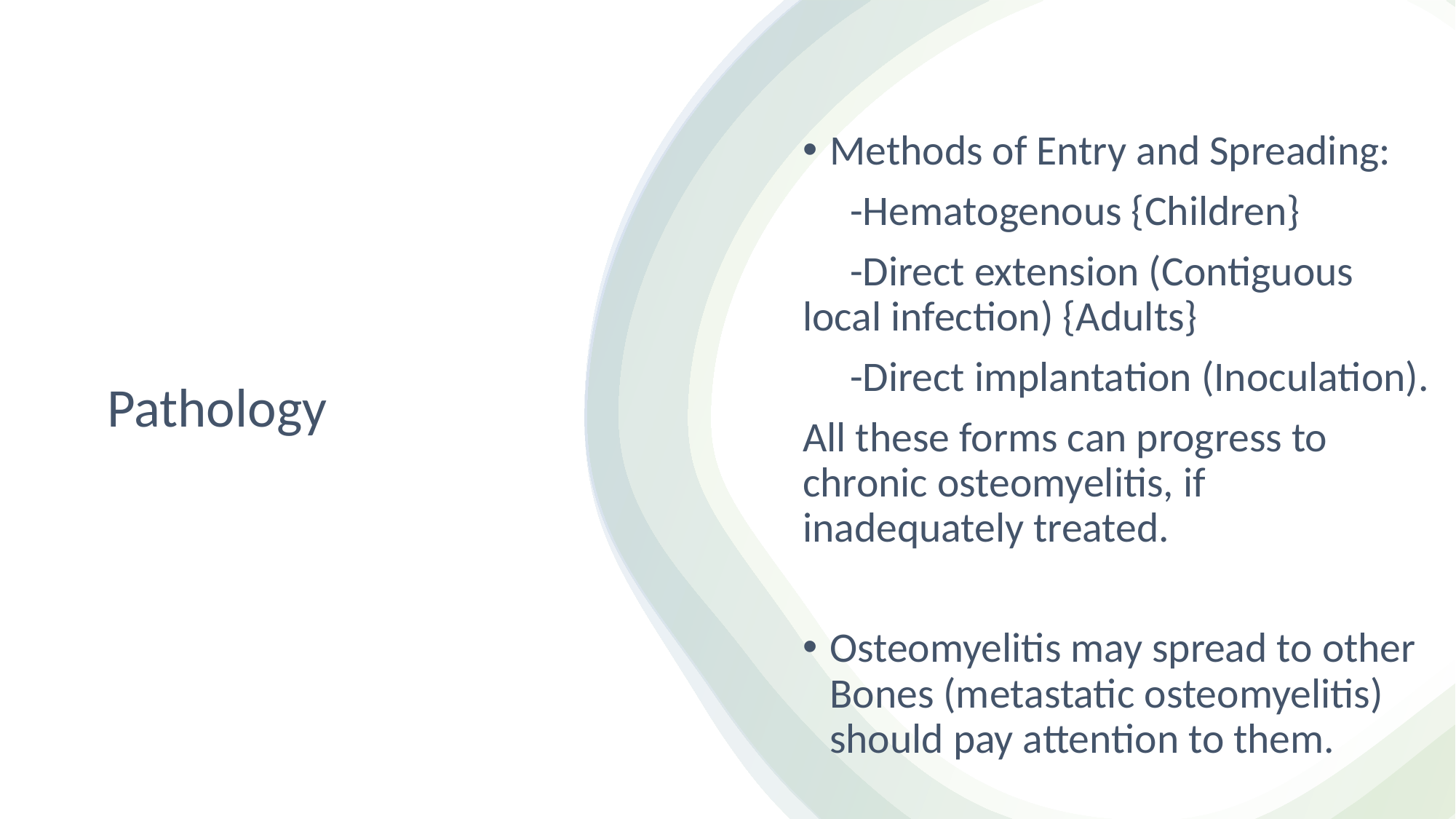

Methods of Entry and Spreading:
     -Hematogenous {Children}
     -Direct extension (Contiguous local infection) {Adults}
     -Direct implantation (Inoculation).
All these forms can progress to chronic osteomyelitis, if inadequately treated.

Osteomyelitis may spread to other Bones (metastatic osteomyelitis) should pay attention to them.

# Pathology